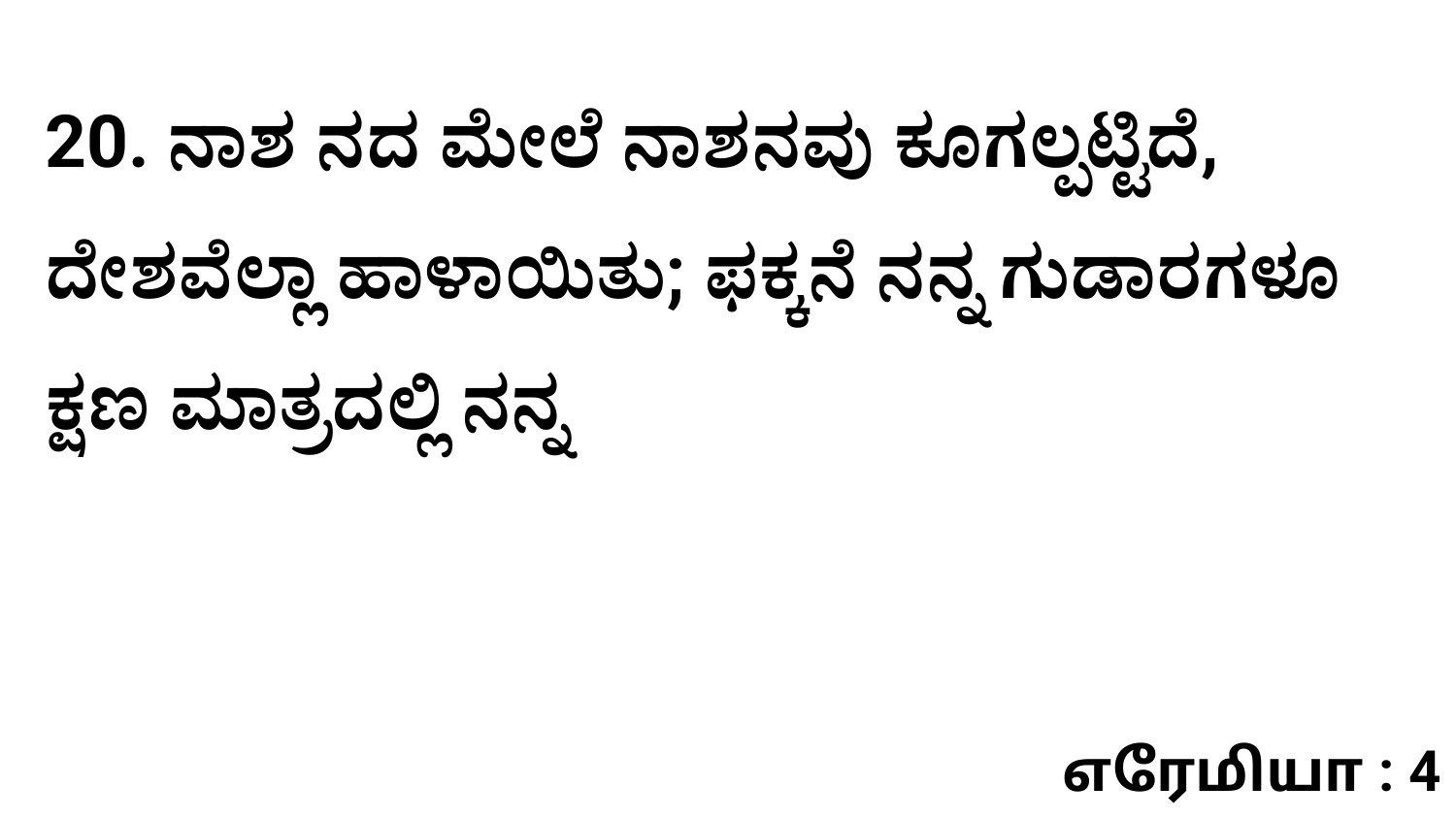

20. ನಾಶ ನದ ಮೇಲೆ ನಾಶನವು ಕೂಗಲ್ಪಟ್ಟಿದೆ, ದೇಶವೆಲ್ಲಾ ಹಾಳಾಯಿತು; ಫಕ್ಕನೆ ನನ್ನ ಗುಡಾರಗಳೂ ಕ್ಷಣ ಮಾತ್ರದಲ್ಲಿ ನನ್ನ
எரேமியா : 4